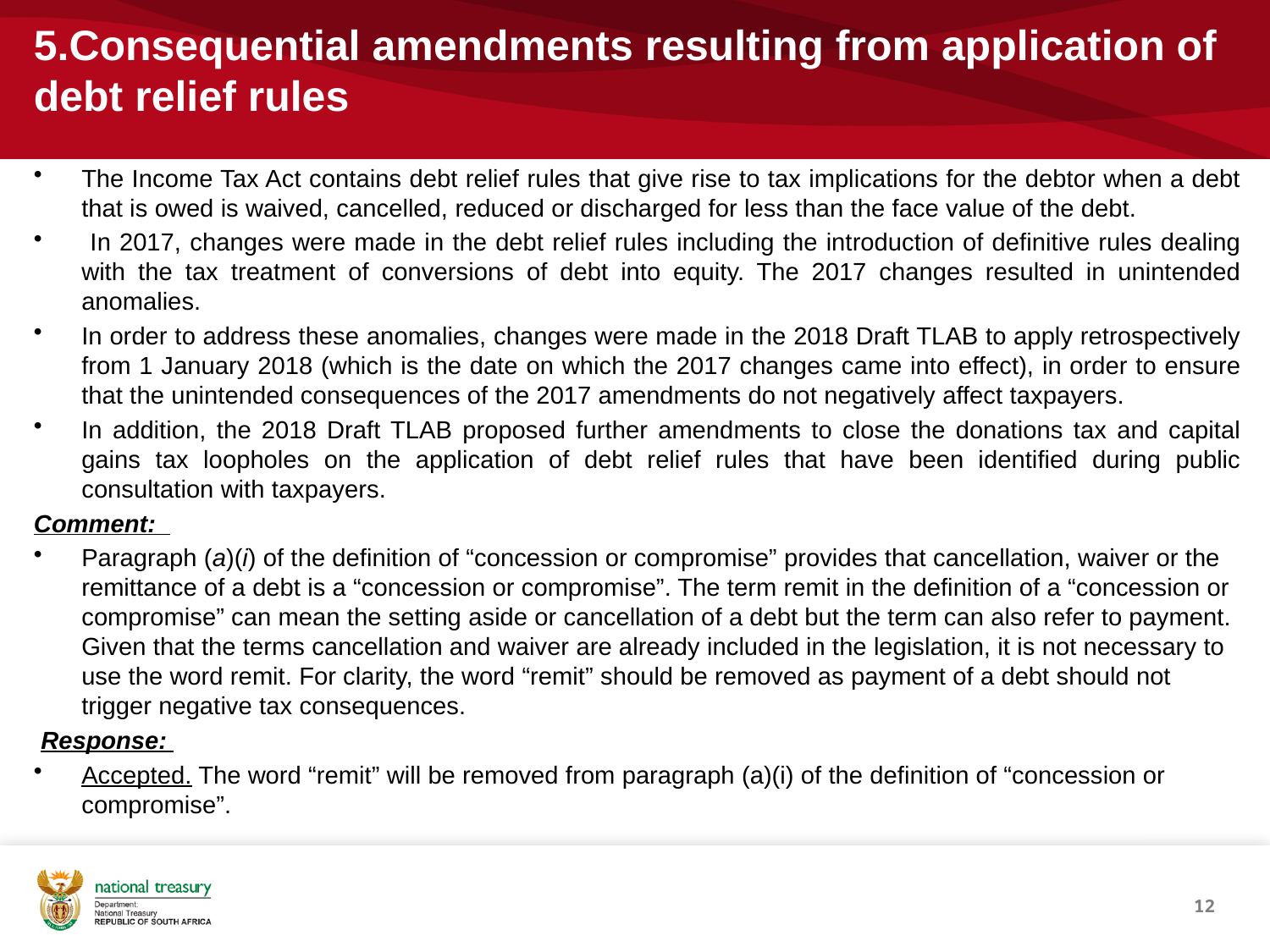

# 5.Consequential amendments resulting from application of debt relief rules
The Income Tax Act contains debt relief rules that give rise to tax implications for the debtor when a debt that is owed is waived, cancelled, reduced or discharged for less than the face value of the debt.
 In 2017, changes were made in the debt relief rules including the introduction of definitive rules dealing with the tax treatment of conversions of debt into equity. The 2017 changes resulted in unintended anomalies.
In order to address these anomalies, changes were made in the 2018 Draft TLAB to apply retrospectively from 1 January 2018 (which is the date on which the 2017 changes came into effect), in order to ensure that the unintended consequences of the 2017 amendments do not negatively affect taxpayers.
In addition, the 2018 Draft TLAB proposed further amendments to close the donations tax and capital gains tax loopholes on the application of debt relief rules that have been identified during public consultation with taxpayers.
Comment:
Paragraph (a)(i) of the definition of “concession or compromise” provides that cancellation, waiver or the remittance of a debt is a “concession or compromise”. The term remit in the definition of a “concession or compromise” can mean the setting aside or cancellation of a debt but the term can also refer to payment. Given that the terms cancellation and waiver are already included in the legislation, it is not necessary to use the word remit. For clarity, the word “remit” should be removed as payment of a debt should not trigger negative tax consequences.
 Response:
Accepted. The word “remit” will be removed from paragraph (a)(i) of the definition of “concession or compromise”.

12